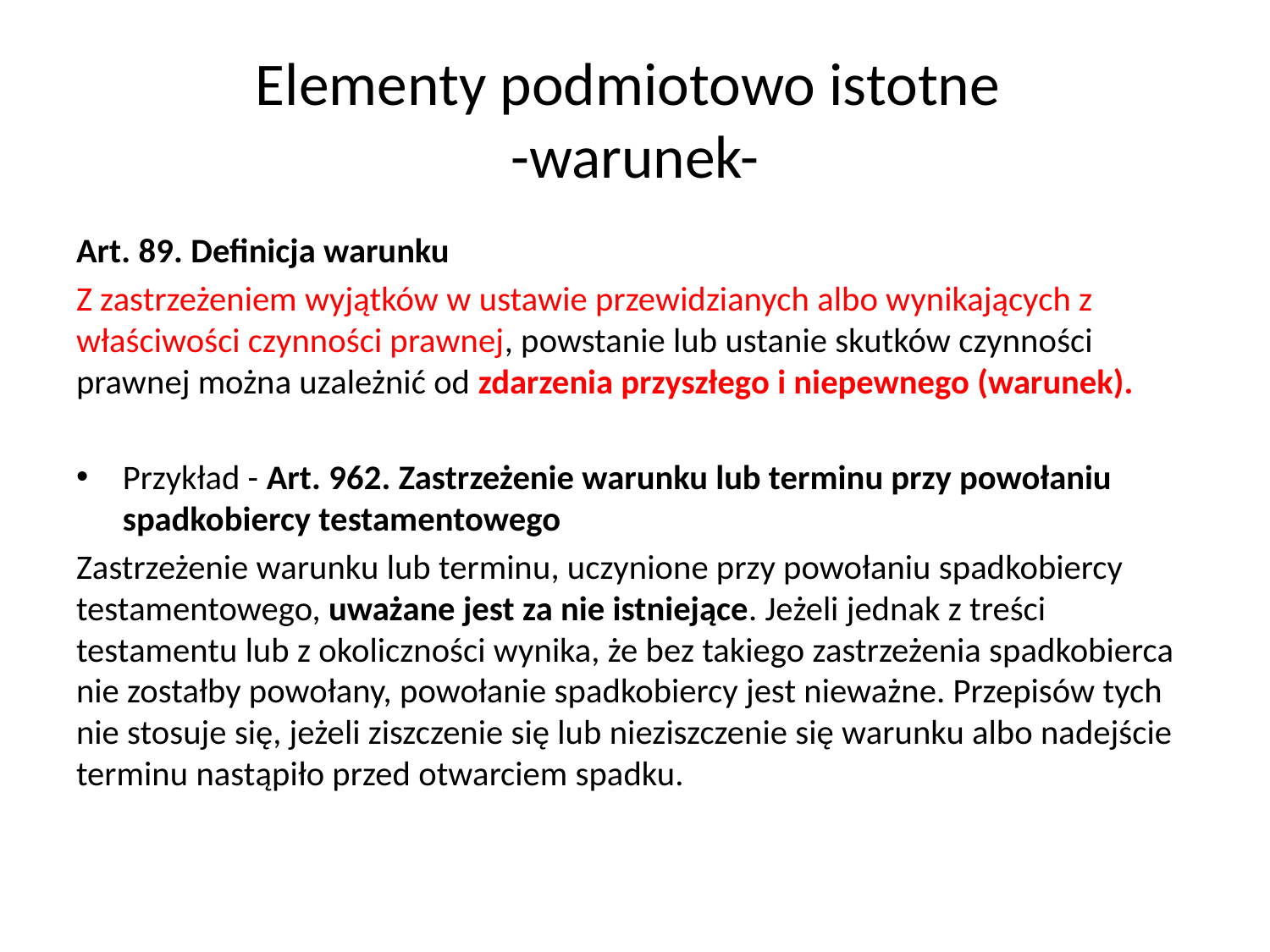

# Elementy podmiotowo istotne -warunek-
Art. 89. Definicja warunku
Z zastrzeżeniem wyjątków w ustawie przewidzianych albo wynikających z właściwości czynności prawnej, powstanie lub ustanie skutków czynności prawnej można uzależnić od zdarzenia przyszłego i niepewnego (warunek).

Przykład - Art. 962. Zastrzeżenie warunku lub terminu przy powołaniu spadkobiercy testamentowego
Zastrzeżenie warunku lub terminu, uczynione przy powołaniu spadkobiercy testamentowego, uważane jest za nie istniejące. Jeżeli jednak z treści testamentu lub z okoliczności wynika, że bez takiego zastrzeżenia spadkobierca nie zostałby powołany, powołanie spadkobiercy jest nieważne. Przepisów tych nie stosuje się, jeżeli ziszczenie się lub nieziszczenie się warunku albo nadejście terminu nastąpiło przed otwarciem spadku.